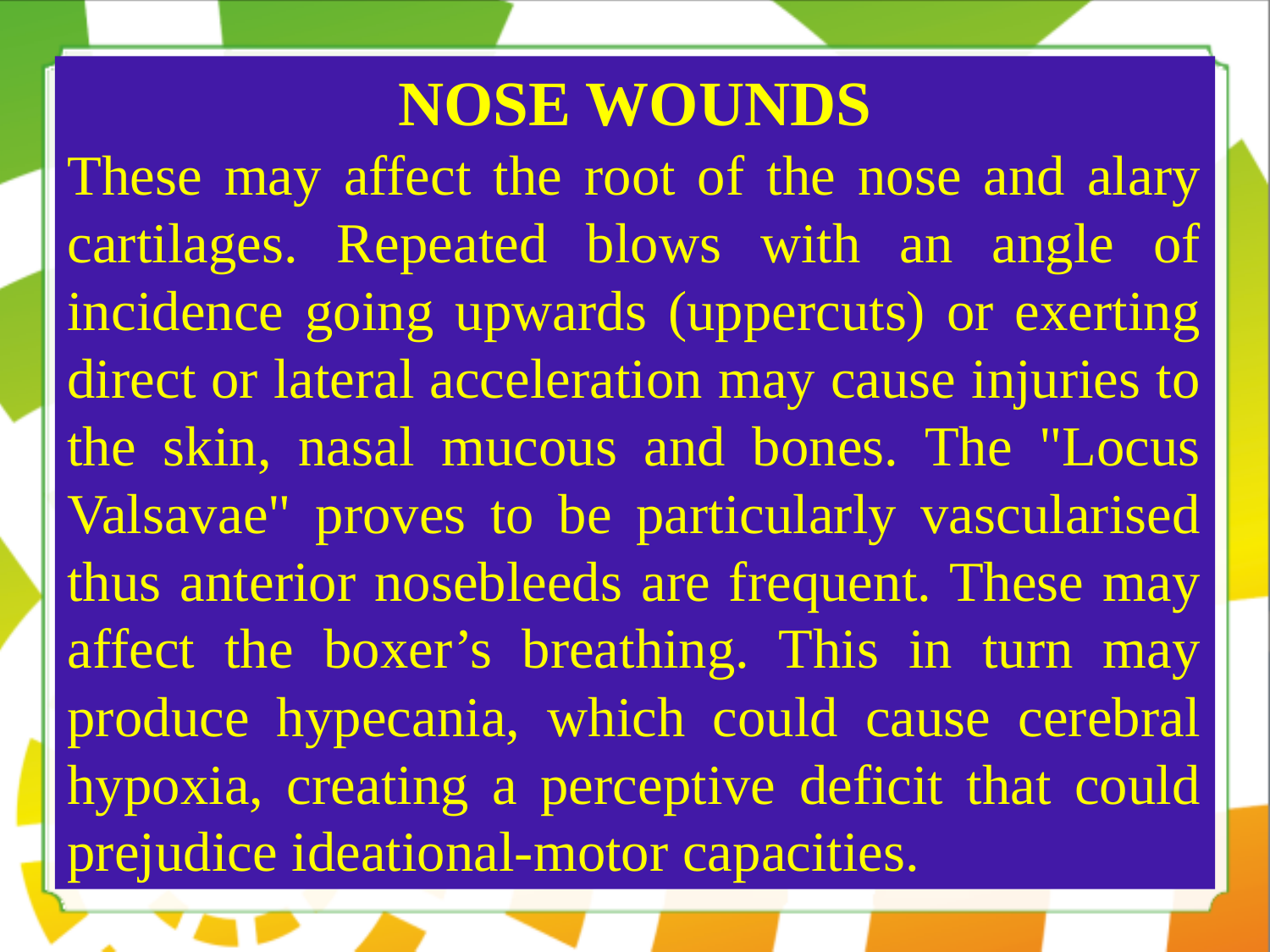

NOSE WOUNDS
These may affect the root of the nose and alary cartilages. Repeated blows with an angle of incidence going upwards (uppercuts) or exerting direct or lateral acceleration may cause injuries to the skin, nasal mucous and bones. The "Locus Valsavae" proves to be particularly vascularised thus anterior nosebleeds are frequent. These may affect the boxer’s breathing. This in turn may produce hypecania, which could cause cerebral hypoxia, creating a perceptive deficit that could prejudice ideational-motor capacities.